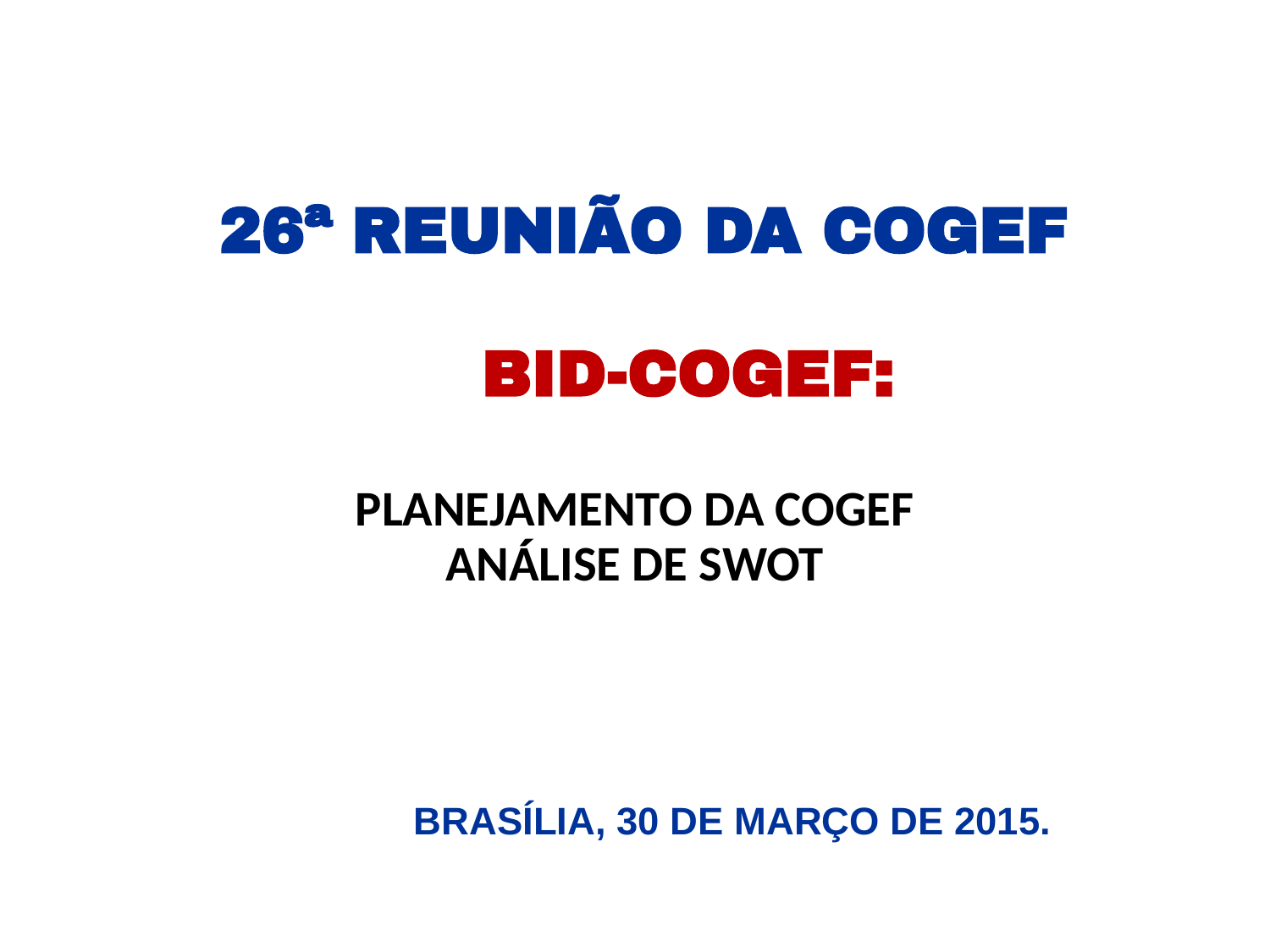

# 26ª REUNIÃO DA COGEF BID-COGEF: PLANEJAMENTO DA COGEF ANÁLISE DE SWOT Brasília, 30 de março de 2015.